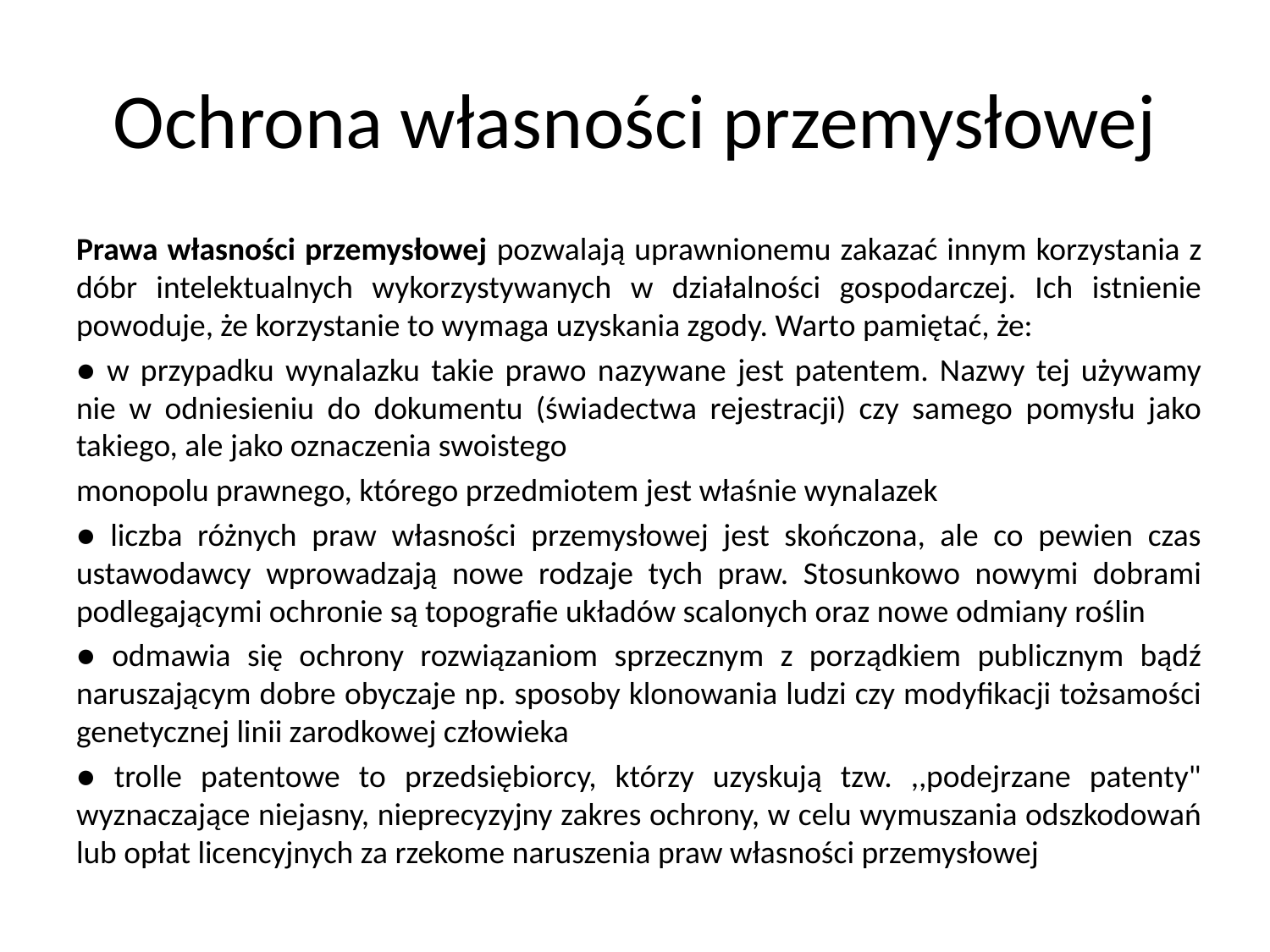

# Ochrona własności przemysłowej
Prawa własności przemysłowej pozwalają uprawnionemu zakazać innym korzystania z dóbr intelektualnych wykorzystywanych w działalności gospodarczej. Ich istnienie powoduje, że korzystanie to wymaga uzyskania zgody. Warto pamiętać, że:
● w przypadku wynalazku takie prawo nazywane jest patentem. Nazwy tej używamy nie w odniesieniu do dokumentu (świadectwa rejestracji) czy samego pomysłu jako takiego, ale jako oznaczenia swoistego
monopolu prawnego, którego przedmiotem jest właśnie wynalazek
● liczba różnych praw własności przemysłowej jest skończona, ale co pewien czas ustawodawcy wprowadzają nowe rodzaje tych praw. Stosunkowo nowymi dobrami podlegającymi ochronie są topografie układów scalonych oraz nowe odmiany roślin
● odmawia się ochrony rozwiązaniom sprzecznym z porządkiem publicznym bądź naruszającym dobre obyczaje np. sposoby klonowania ludzi czy modyfikacji tożsamości genetycznej linii zarodkowej człowieka
● trolle patentowe to przedsiębiorcy, którzy uzyskują tzw. ,,podejrzane patenty" wyznaczające niejasny, nieprecyzyjny zakres ochrony, w celu wymuszania odszkodowań lub opłat licencyjnych za rzekome naruszenia praw własności przemysłowej